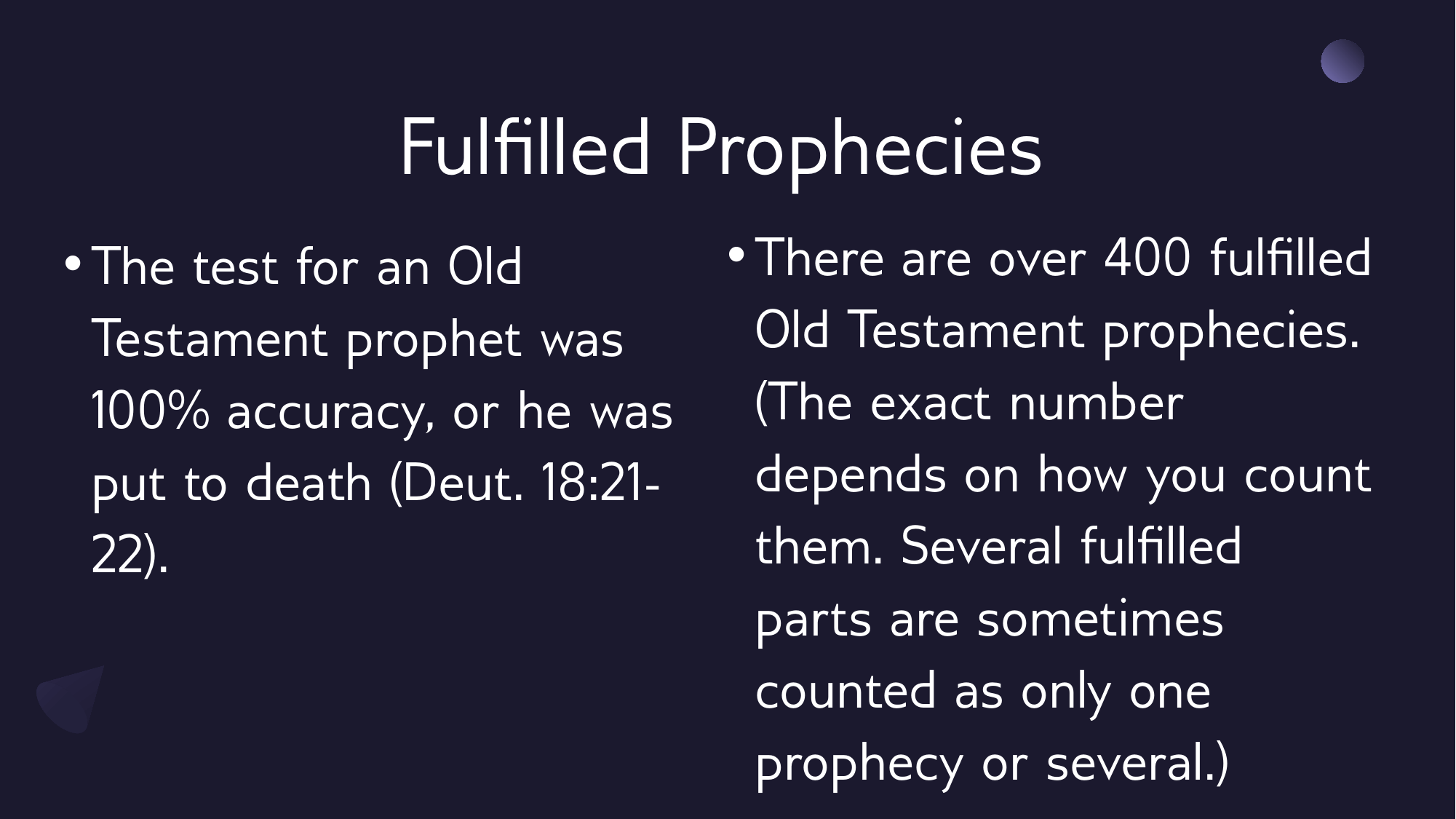

Fulfilled Prophecies
There are over 400 fulfilled Old Testament prophecies. (The exact number depends on how you count them. Several fulfilled parts are sometimes counted as only one prophecy or several.)

The test for an Old Testament prophet was 100% accuracy, or he was put to death (Deut. 18:21-22).